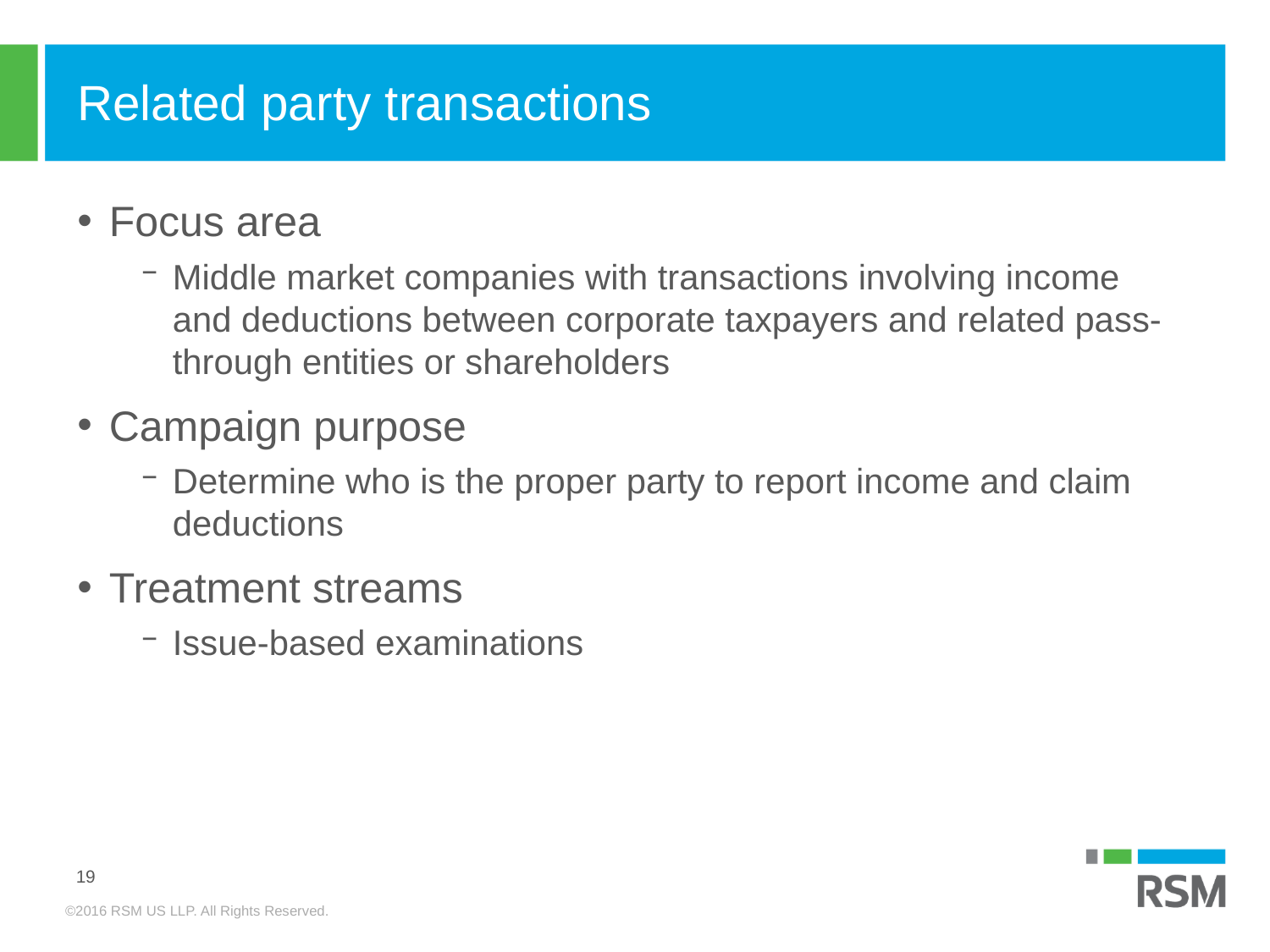

# Related party transactions
Focus area
Middle market companies with transactions involving income and deductions between corporate taxpayers and related pass-through entities or shareholders
Campaign purpose
Determine who is the proper party to report income and claim deductions
Treatment streams
Issue-based examinations

19